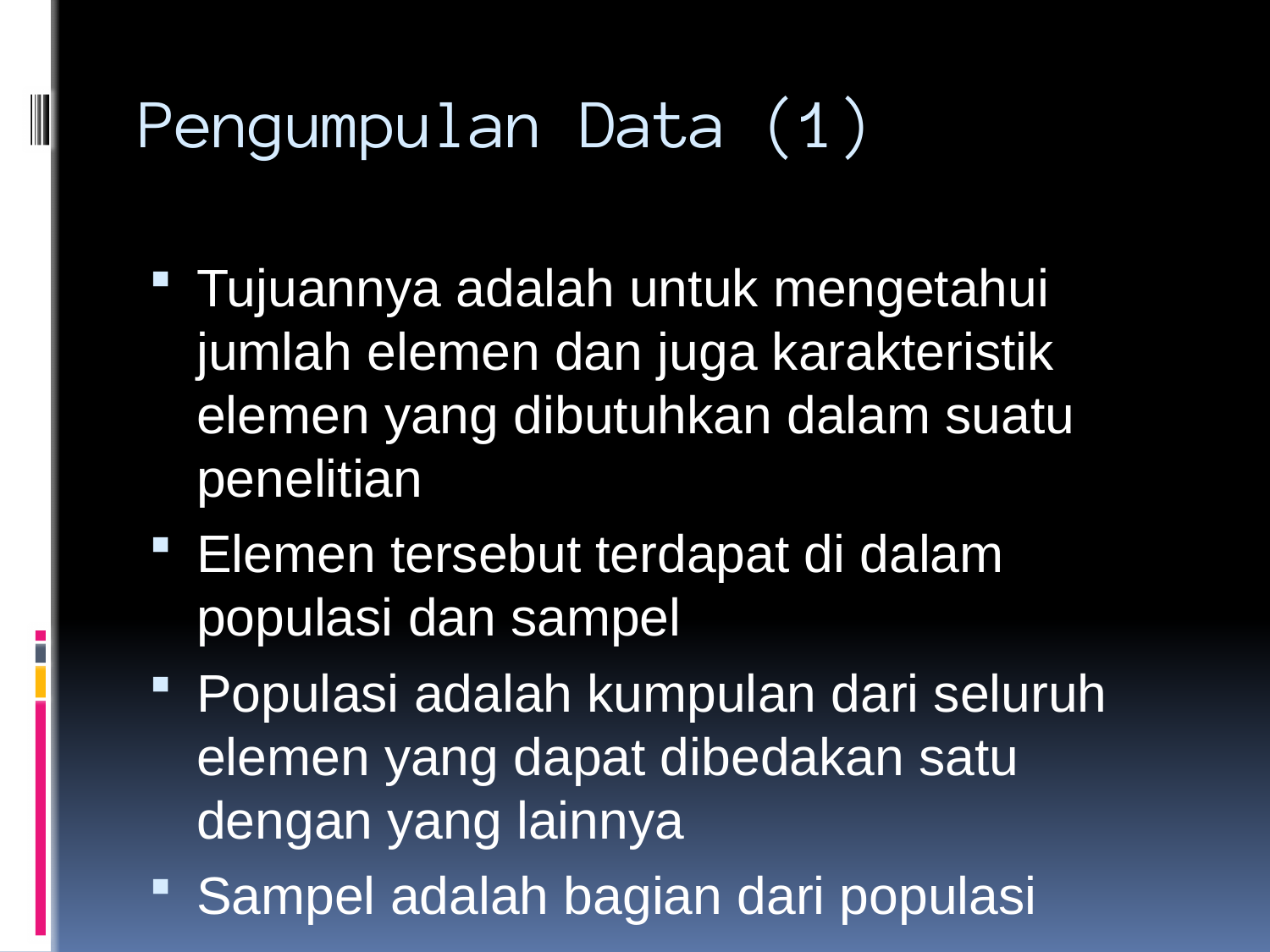

# Pengumpulan Data (1)
Tujuannya adalah untuk mengetahui jumlah elemen dan juga karakteristik elemen yang dibutuhkan dalam suatu penelitian
Elemen tersebut terdapat di dalam populasi dan sampel
Populasi adalah kumpulan dari seluruh elemen yang dapat dibedakan satu dengan yang lainnya
Sampel adalah bagian dari populasi